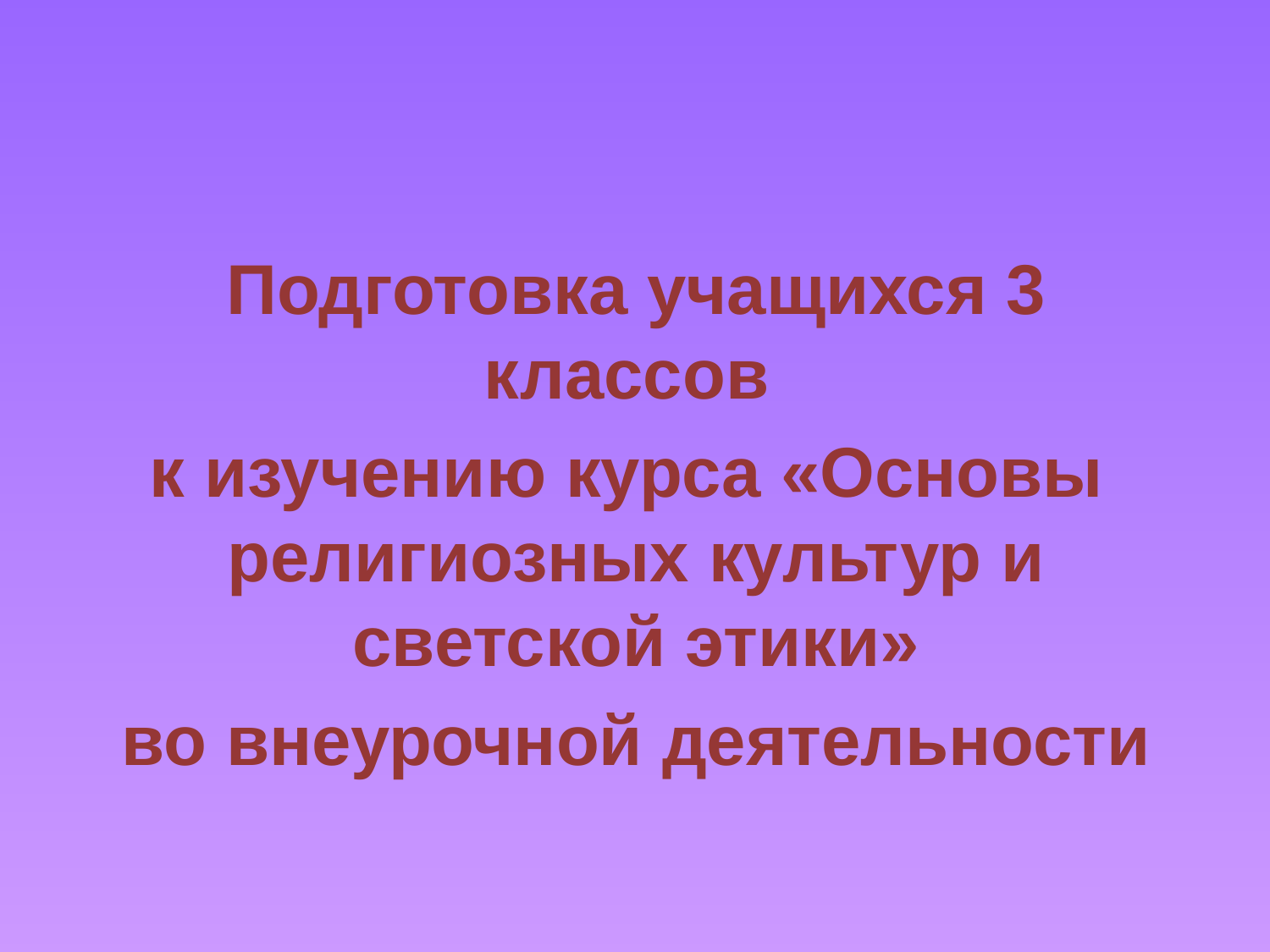

Подготовка учащихся 3 классов
к изучению курса «Основы  религиозных культур и светской этики»
во внеурочной деятельности